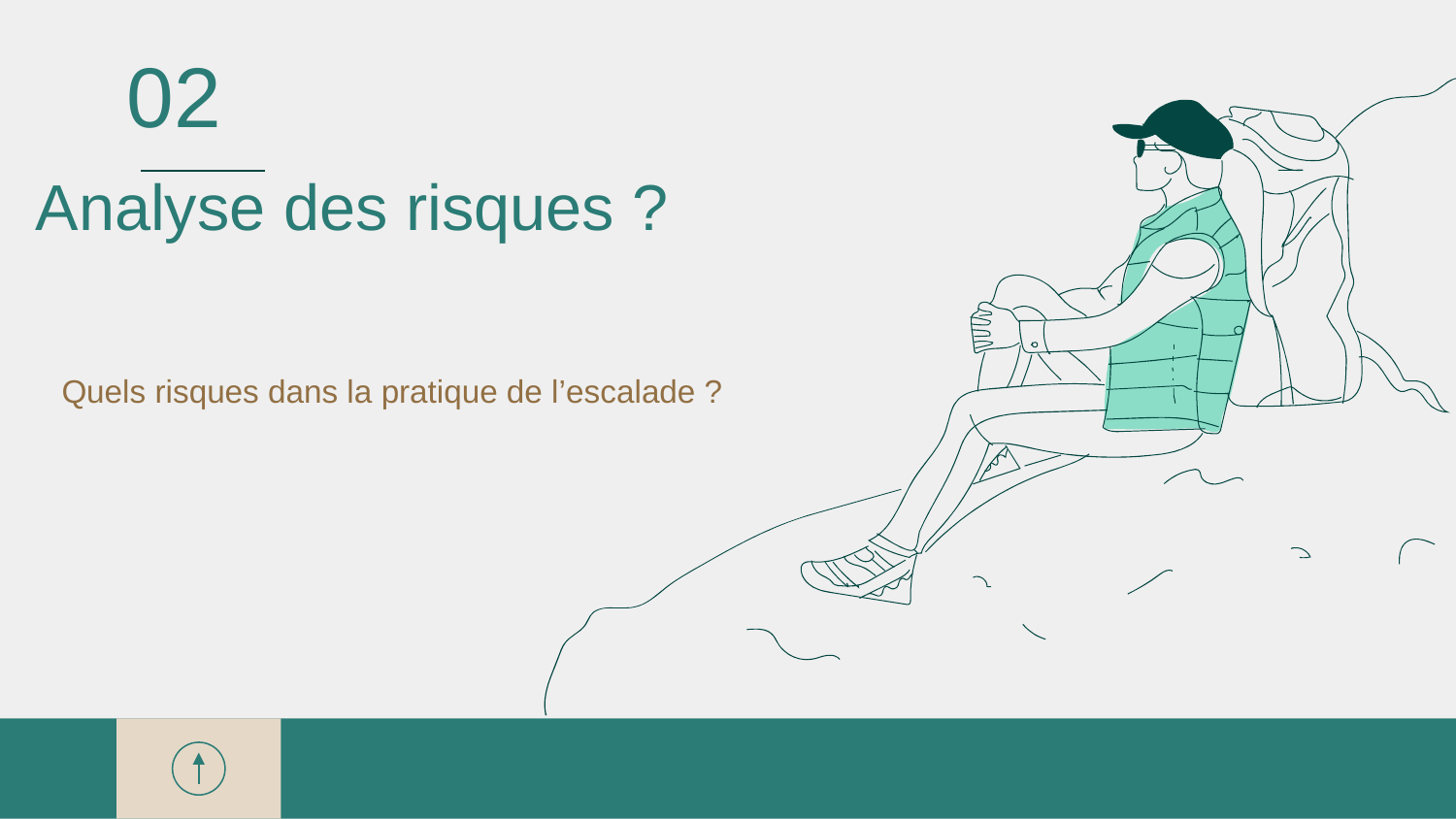

02

# Analyse des risques ?
Quels risques dans la pratique de l’escalade ?